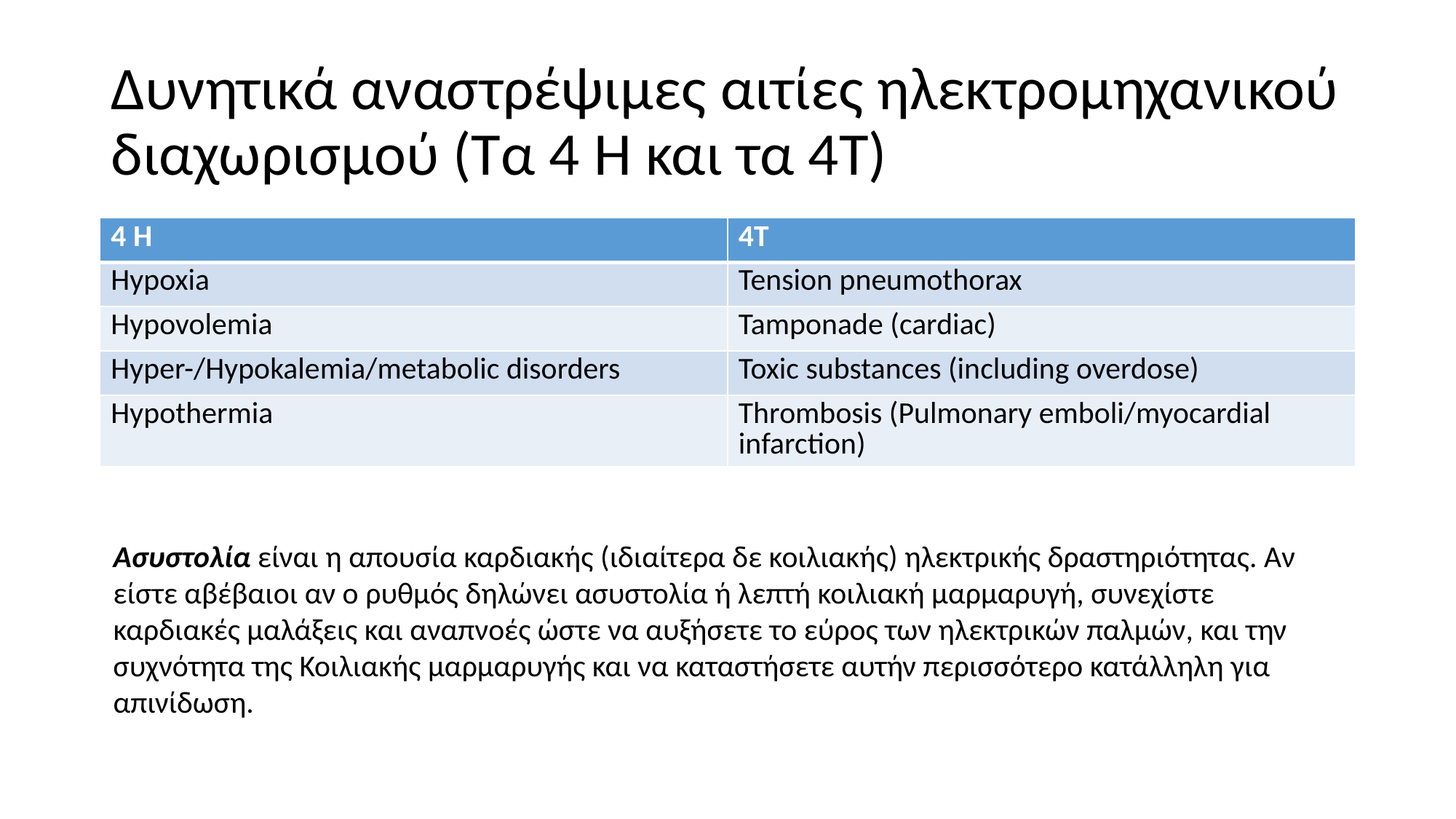

# Δυνητικά αναστρέψιμες αιτίες ηλεκτρομηχανικού διαχωρισμού (Τα 4 H και τα 4T)
| 4 H | 4T |
| --- | --- |
| Hypoxia | Tension pneumothorax |
| Hypovolemia | Tamponade (cardiac) |
| Hyper-/Hypokalemia/metabolic disorders | Toxic substances (including overdose) |
| Hypothermia | Thrombosis (Pulmonary emboli/myocardial infarction) |
Ασυστολία είναι η απουσία καρδιακής (ιδιαίτερα δε κοιλιακής) ηλεκτρικής δραστηριότητας. Αν είστε αβέβαιοι αν ο ρυθμός δηλώνει ασυστολία ή λεπτή κοιλιακή μαρμαρυγή, συνεχίστε καρδιακές μαλάξεις και αναπνοές ώστε να αυξήσετε το εύρος των ηλεκτρικών παλμών, και την συχνότητα της Κοιλιακής μαρμαρυγής και να καταστήσετε αυτήν περισσότερο κατάλληλη για απινίδωση.